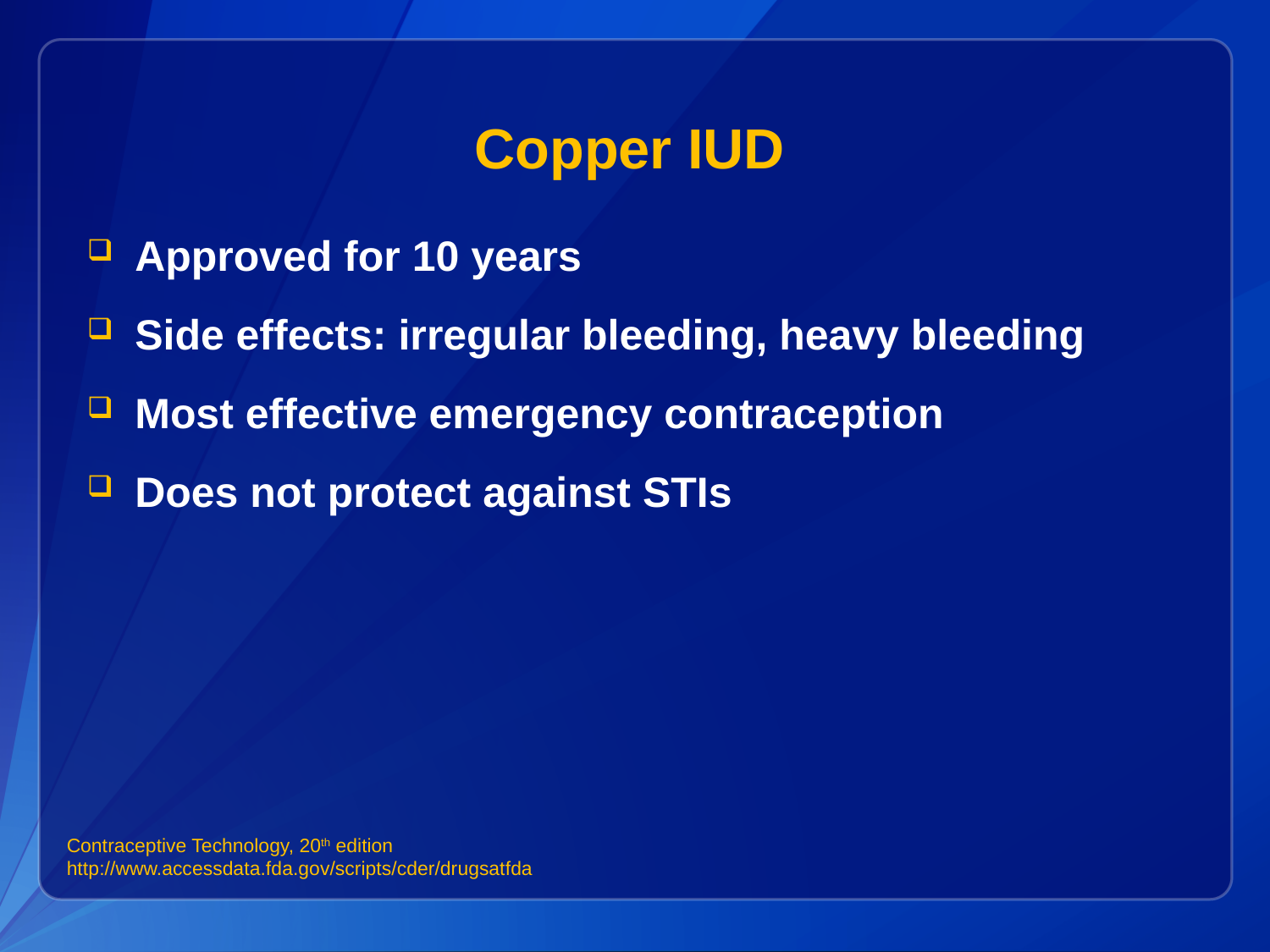

# Copper IUD
Approved for 10 years

Side effects: irregular bleeding, heavy bleeding

Most effective emergency contraception

Does not protect against STIs
Contraceptive Technology, 20th edition
http://www.accessdata.fda.gov/scripts/cder/drugsatfda